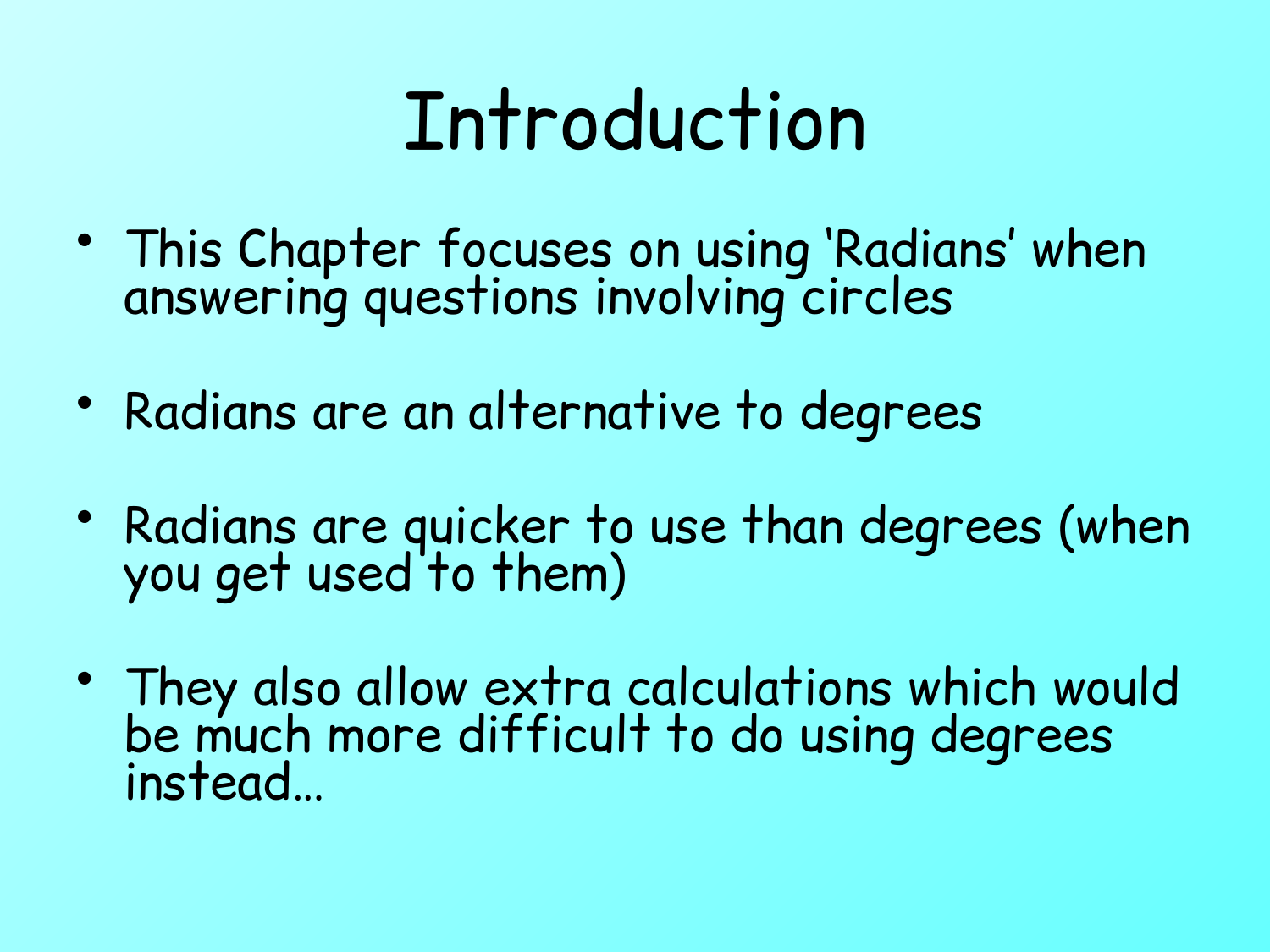

# Introduction
This Chapter focuses on using ‘Radians’ when answering questions involving circles

Radians are an alternative to degrees

Radians are quicker to use than degrees (when you get used to them)

They also allow extra calculations which would be much more difficult to do using degrees instead…